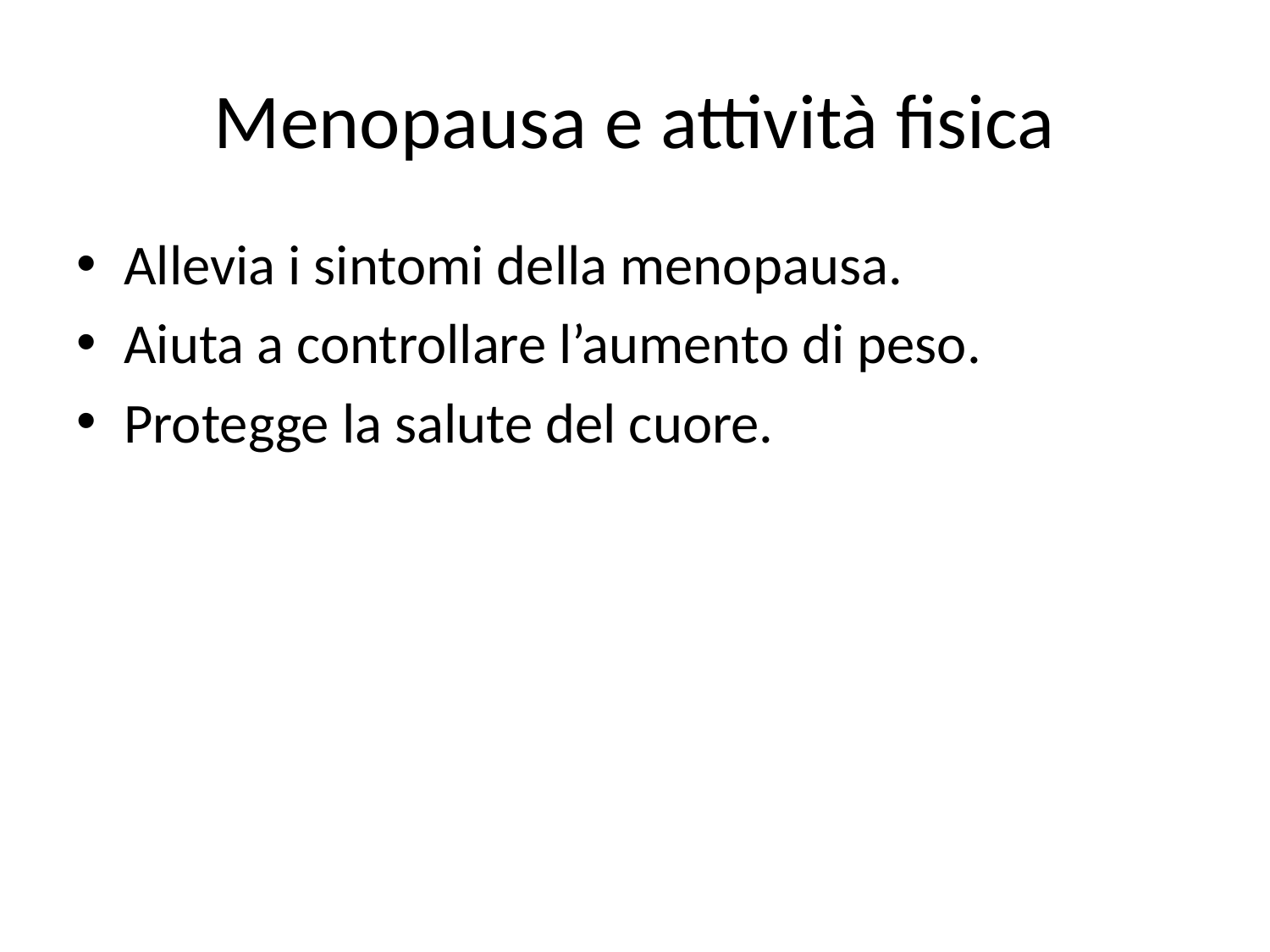

# Menopausa e attività fisica
Allevia i sintomi della menopausa.
Aiuta a controllare l’aumento di peso.
Protegge la salute del cuore.